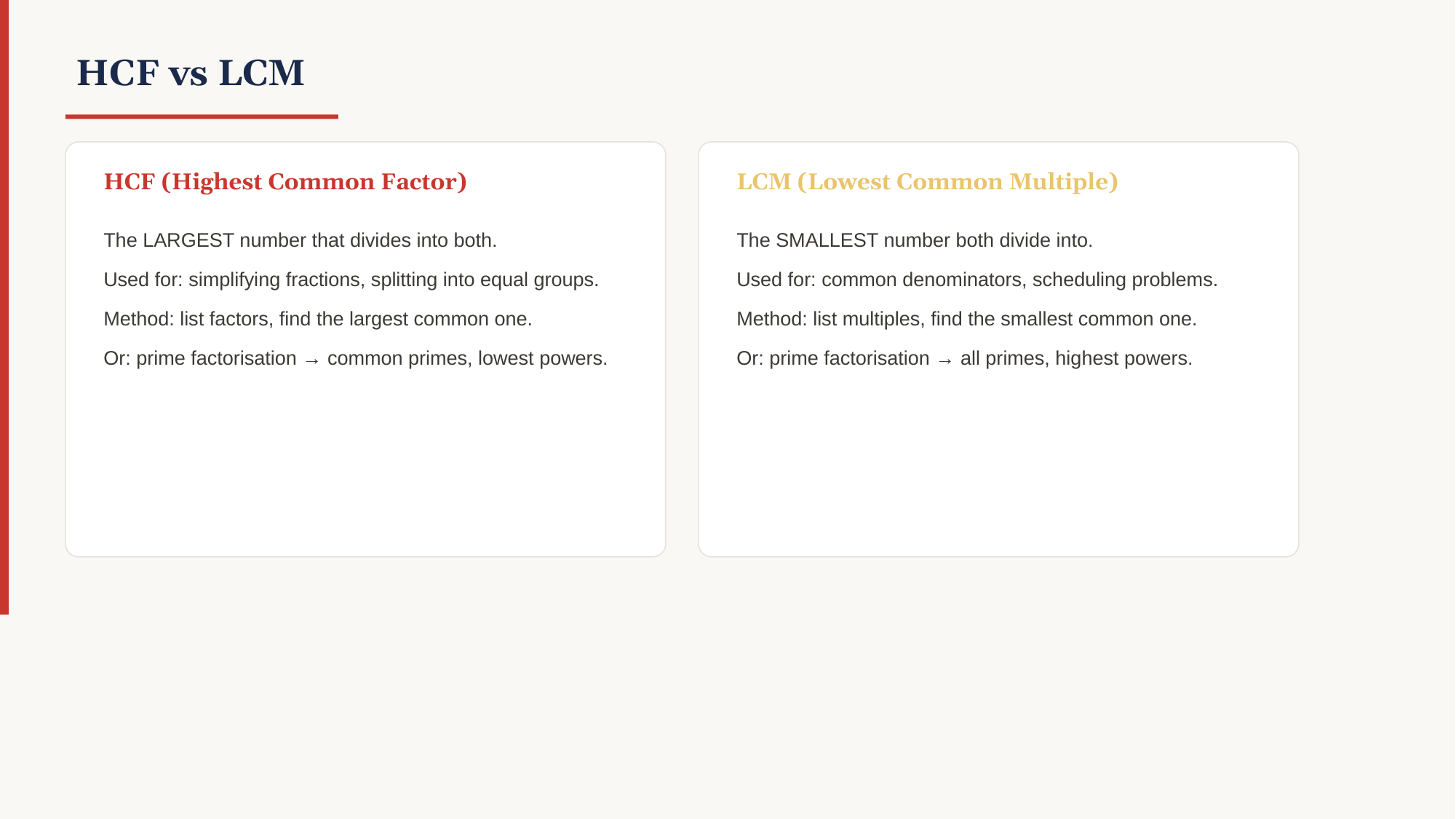

HCF vs LCM

HCF (Highest Common Factor)
LCM (Lowest Common Multiple)
The LARGEST number that divides into both.
Used for: simplifying fractions, splitting into equal groups.
Method: list factors, find the largest common one.
Or: prime factorisation → common primes, lowest powers.
The SMALLEST number both divide into.
Used for: common denominators, scheduling problems.
Method: list multiples, find the smallest common one.
Or: prime factorisation → all primes, highest powers.